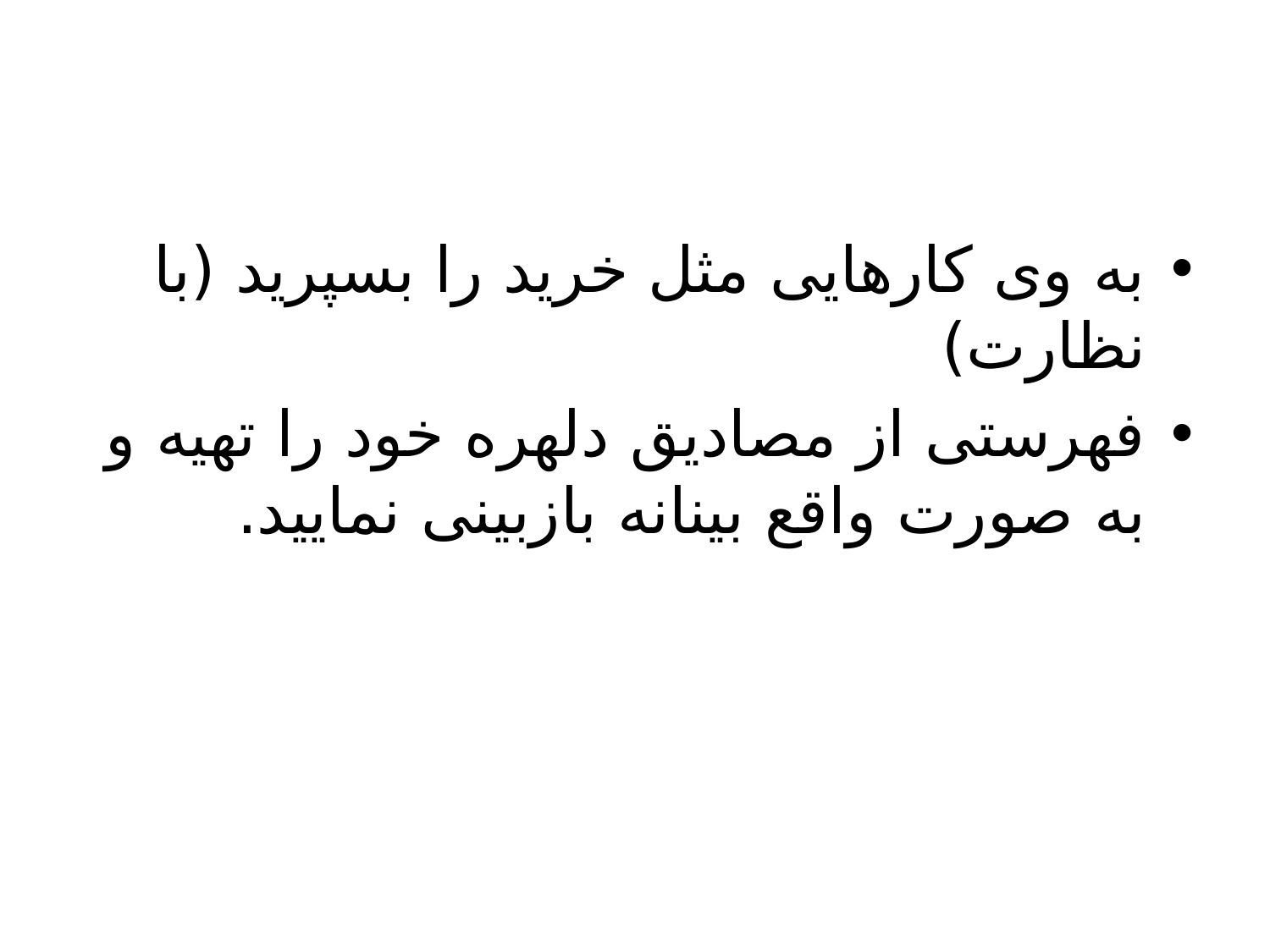

#
به وی کارهایی مثل خرید را بسپرید (با نظارت)
فهرستی از مصادیق دلهره خود را تهیه و به صورت واقع بینانه بازبینی نمایید.